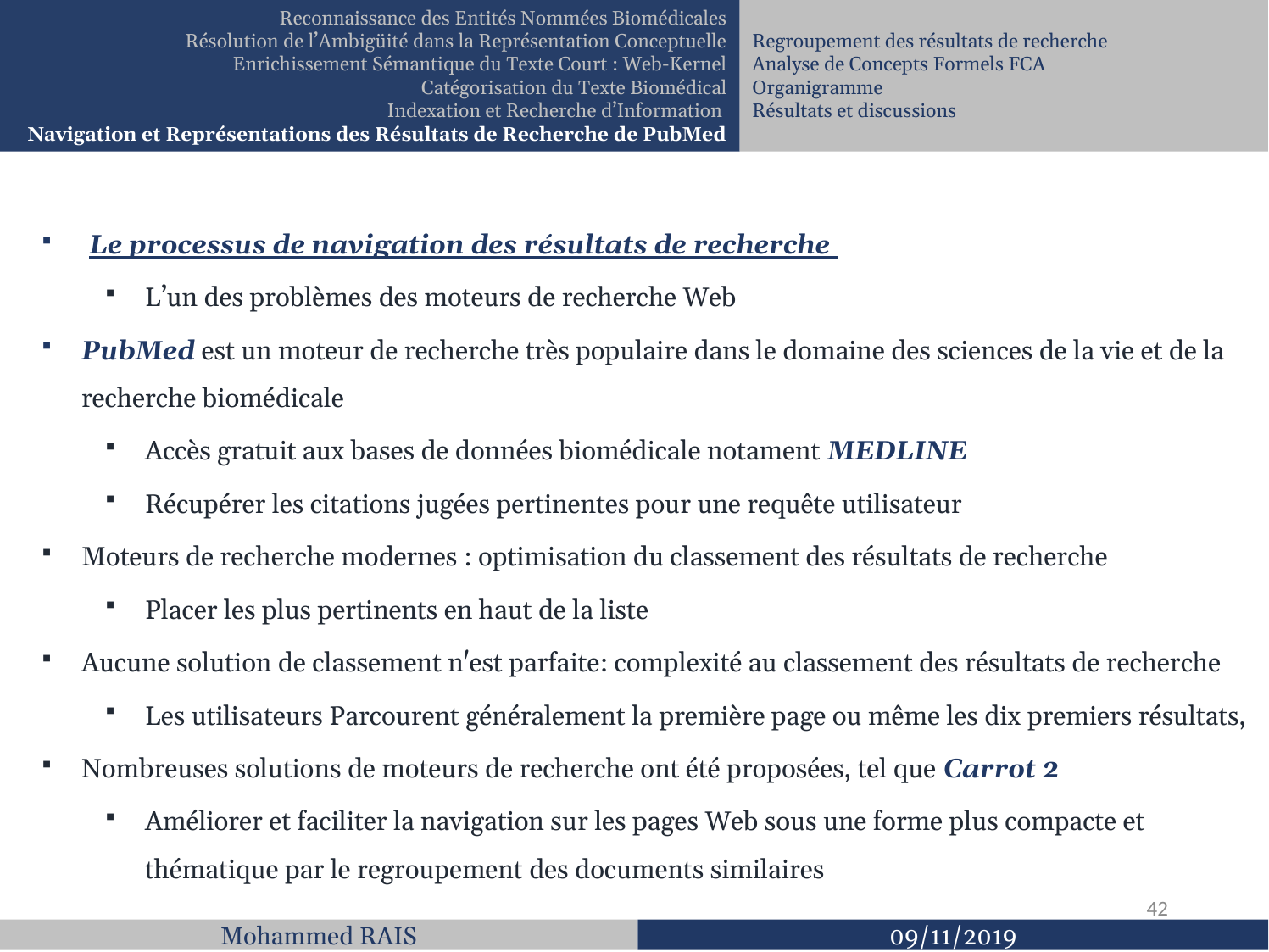

Reconnaissance des Entités Nommées Biomédicales
Résolution de l’Ambigüité dans la Représentation Conceptuelle
Enrichissement Sémantique du Texte Court : Web-Kernel
Catégorisation du Texte Biomédical
Indexation et Recherche d’Information
Navigation et Représentations des Résultats de Recherche de PubMed
Regroupement des résultats de recherche
Analyse de Concepts Formels FCA
Organigramme
Résultats et discussions
Le processus de navigation des résultats de recherche
L’un des problèmes des moteurs de recherche Web
PubMed est un moteur de recherche très populaire dans le domaine des sciences de la vie et de la recherche biomédicale
Accès gratuit aux bases de données biomédicale notament MEDLINE
Récupérer les citations jugées pertinentes pour une requête utilisateur
Moteurs de recherche modernes : optimisation du classement des résultats de recherche
Placer les plus pertinents en haut de la liste
Aucune solution de classement n'est parfaite: complexité au classement des résultats de recherche
Les utilisateurs Parcourent généralement la première page ou même les dix premiers résultats,
Nombreuses solutions de moteurs de recherche ont été proposées, tel que Carrot 2
Améliorer et faciliter la navigation sur les pages Web sous une forme plus compacte et thématique par le regroupement des documents similaires

42
Mohammed RAIS
09/11/2019